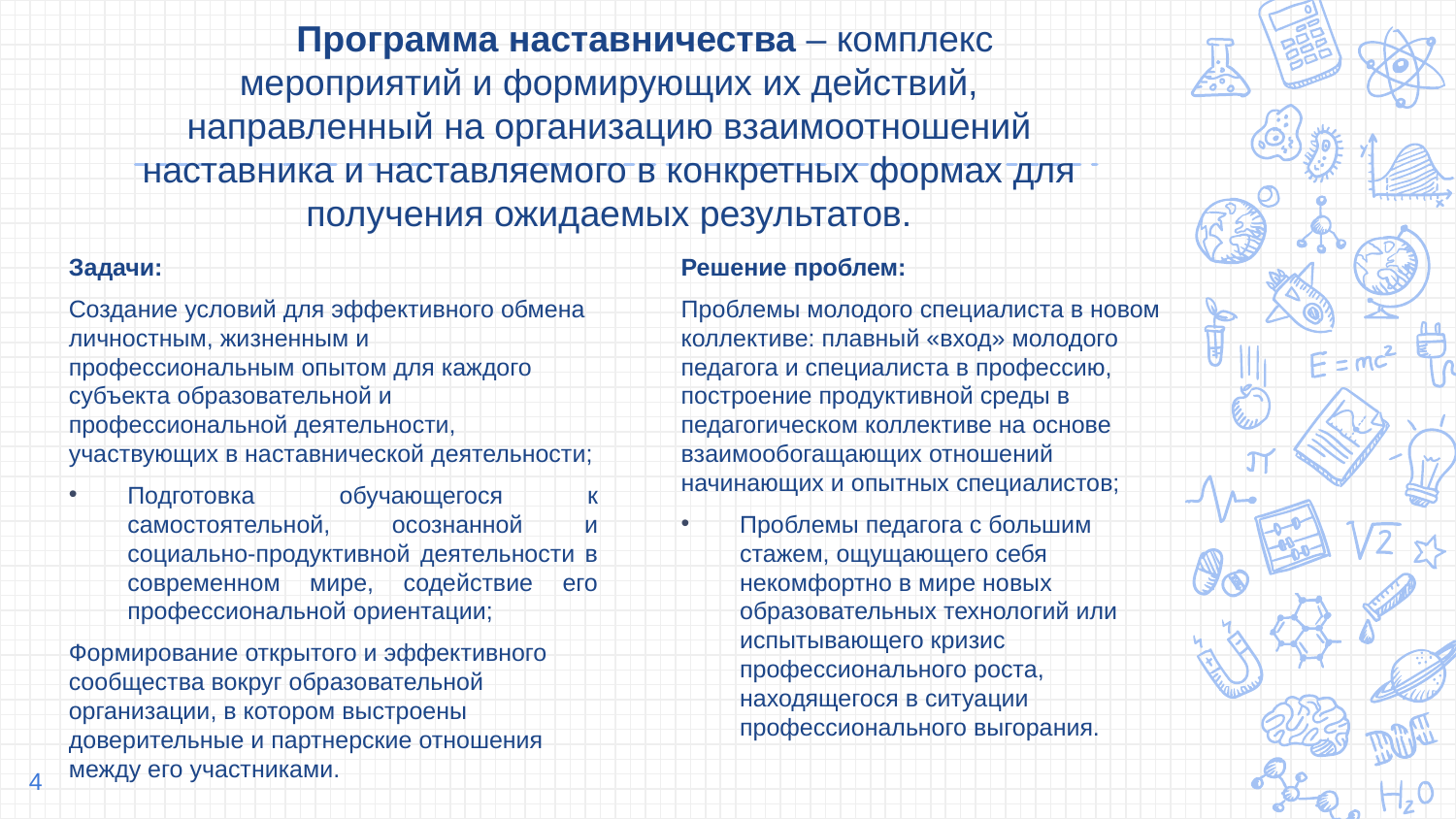

# Программа наставничества – комплекс мероприятий и формирующих их действий, направленный на организацию взаимоотношений наставника и наставляемого в конкретных формах для получения ожидаемых результатов.
Задачи:
Создание условий для эффективного обмена личностным, жизненным и профессиональным опытом для каждого субъекта образовательной и профессиональной деятельности, участвующих в наставнической деятельности;
Подготовка обучающегося к самостоятельной, осознанной и социально-продуктивной деятельности в современном мире, содействие его профессиональной ориентации;
Формирование открытого и эффективного сообщества вокруг образовательной организации, в котором выстроены доверительные и партнерские отношения между его участниками.

Решение проблем:
Проблемы молодого специалиста в новом коллективе: плавный «вход» молодого педагога и специалиста в профессию, построение продуктивной среды в педагогическом коллективе на основе взаимообогащающих отношений начинающих и опытных специалистов;
Проблемы педагога с большим стажем, ощущающего себя некомфортно в мире новых образовательных технологий или испытывающего кризис профессионального роста, находящегося в ситуации профессионального выгорания.

4